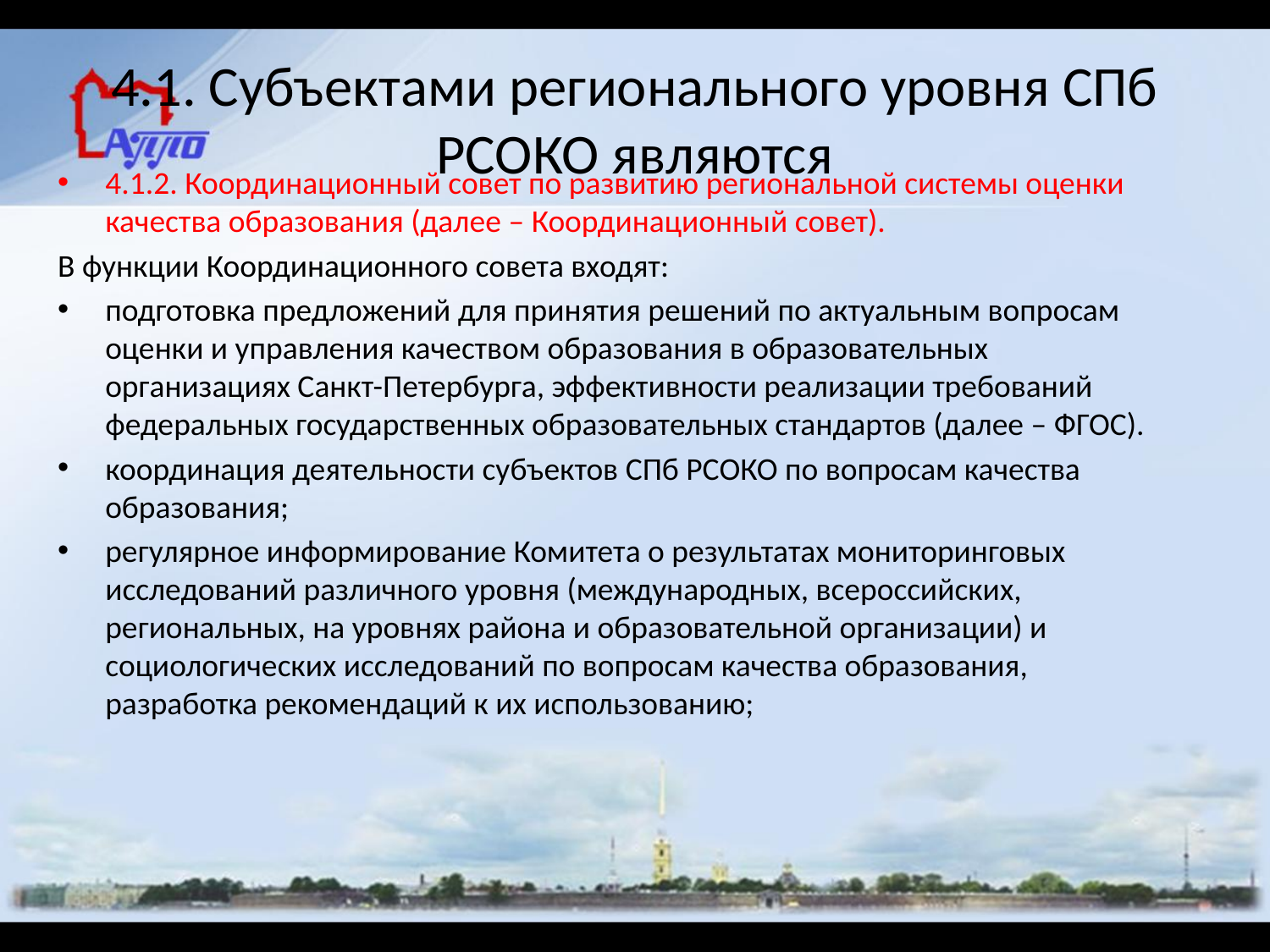

# 4.1. Субъектами регионального уровня СПб РСОКО являются
4.1.2. Координационный совет по развитию региональной системы оценки качества образования (далее – Координационный совет).
В функции Координационного совета входят:
подготовка предложений для принятия решений по актуальным вопросам оценки и управления качеством образования в образовательных организациях Санкт-Петербурга, эффективности реализации требований федеральных государственных образовательных стандартов (далее – ФГОС).
координация деятельности субъектов СПб РСОКО по вопросам качества образования;
регулярное информирование Комитета о результатах мониторинговых исследований различного уровня (международных, всероссийских, региональных, на уровнях района и образовательной организации) и социологических исследований по вопросам качества образования, разработка рекомендаций к их использованию;